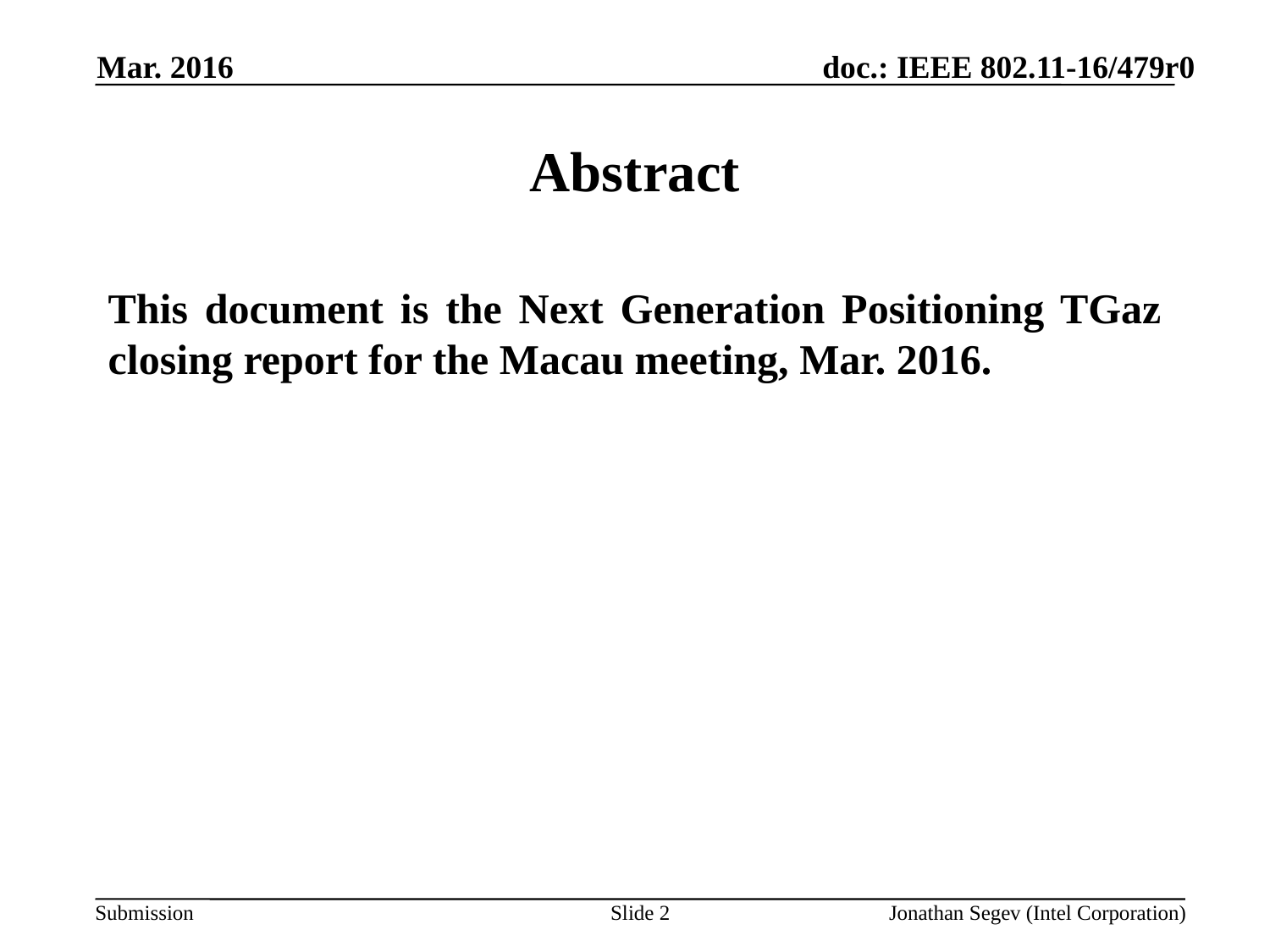

Mar. 2016
# Abstract
This document is the Next Generation Positioning TGaz closing report for the Macau meeting, Mar. 2016.

Slide 2
Jonathan Segev (Intel Corporation)